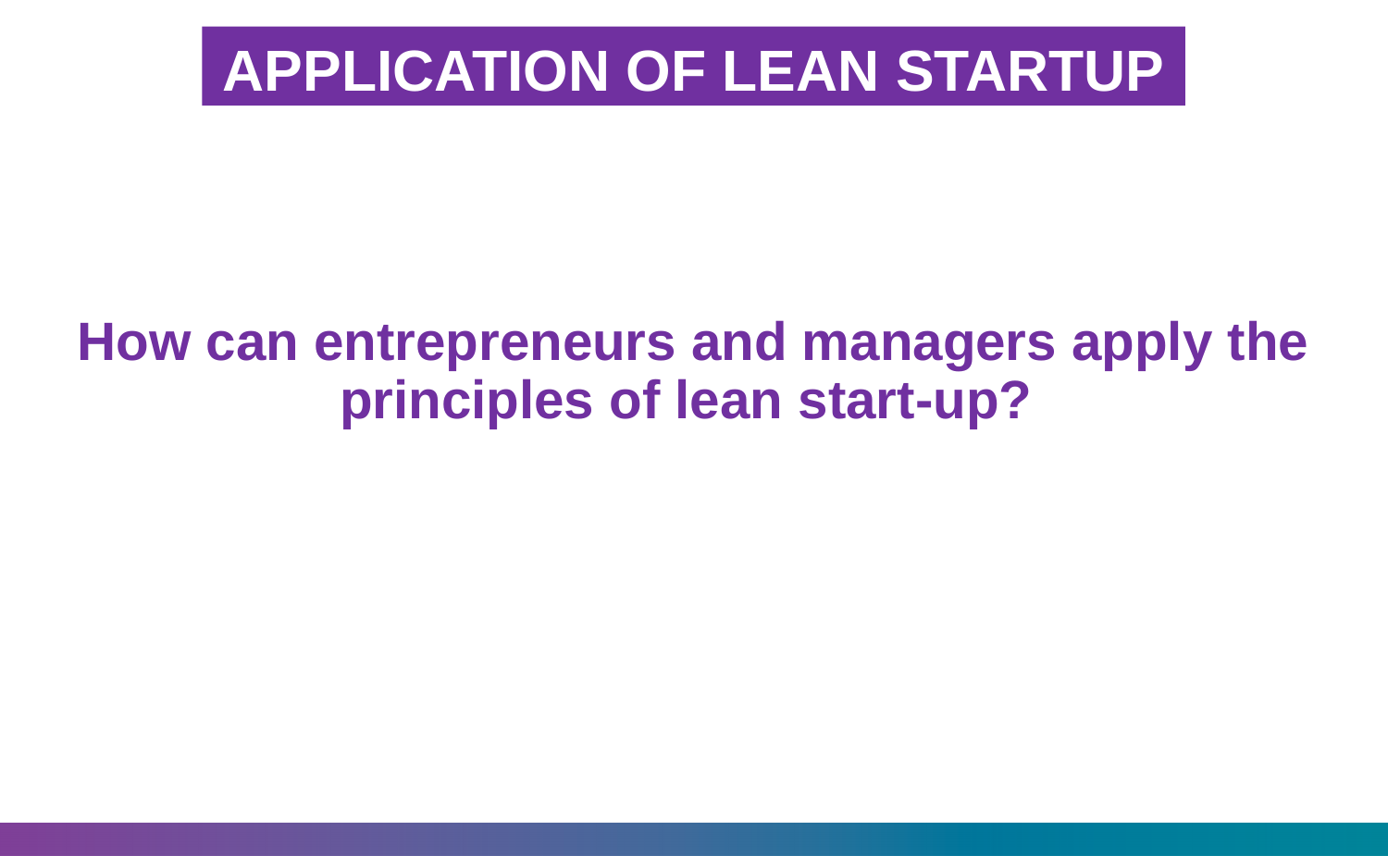

APPLICATION OF LEAN STARTUP DEFINED

How can entrepreneurs and managers apply the principles of lean start-up?